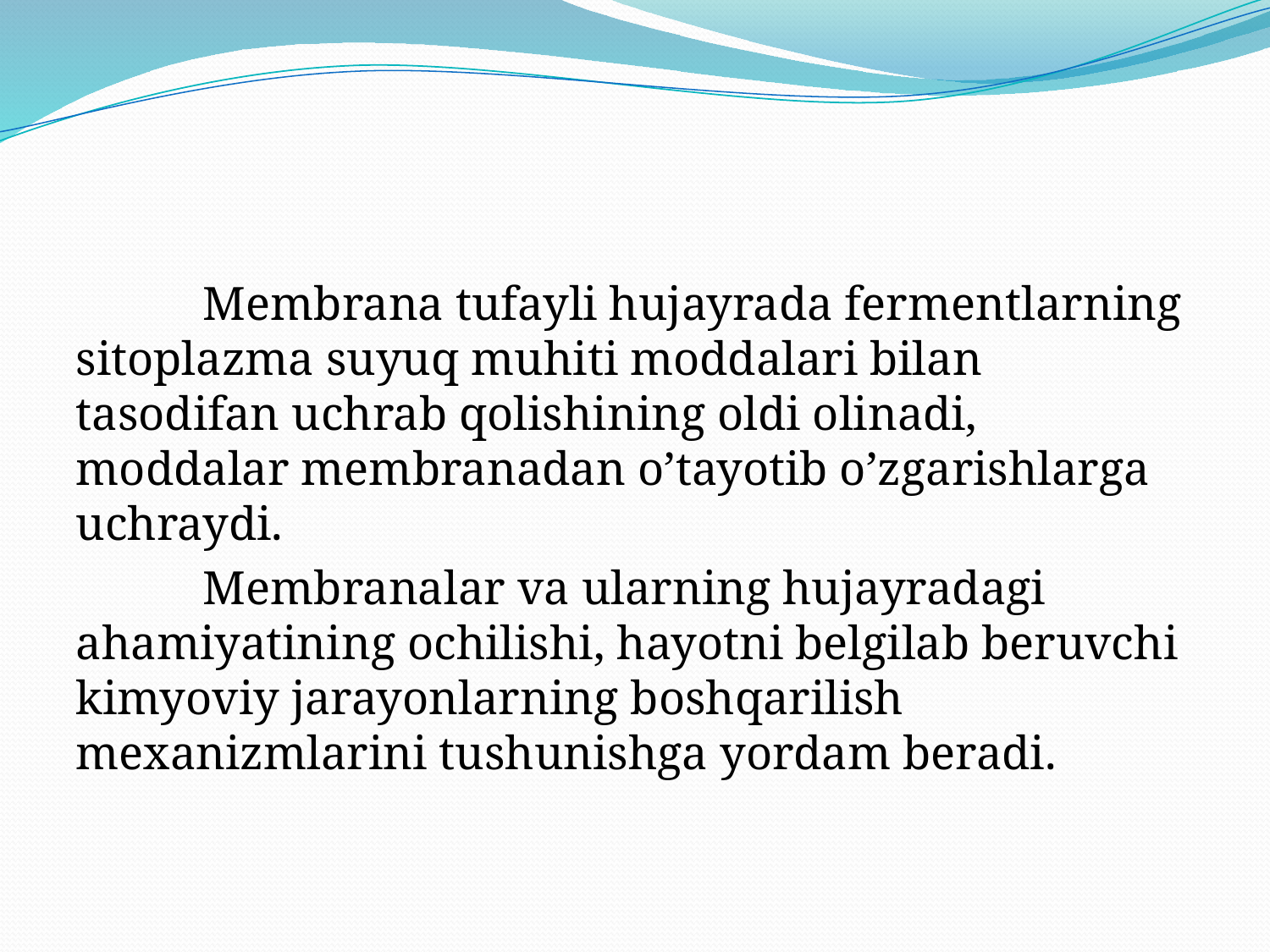

Membrana tufayli hujayrada fermentlarning sitoplazma suyuq muhiti moddalari bilan tasodifan uchrab qolishining oldi olinadi, moddalar membranadan o’tayotib o’zgarishlarga uchraydi.
	Membranalar va ularning hujayradagi ahamiyatining ochilishi, hayotni belgilab beruvchi kimyoviy jarayonlarning boshqarilish mexanizmlarini tushunishga yordam beradi.